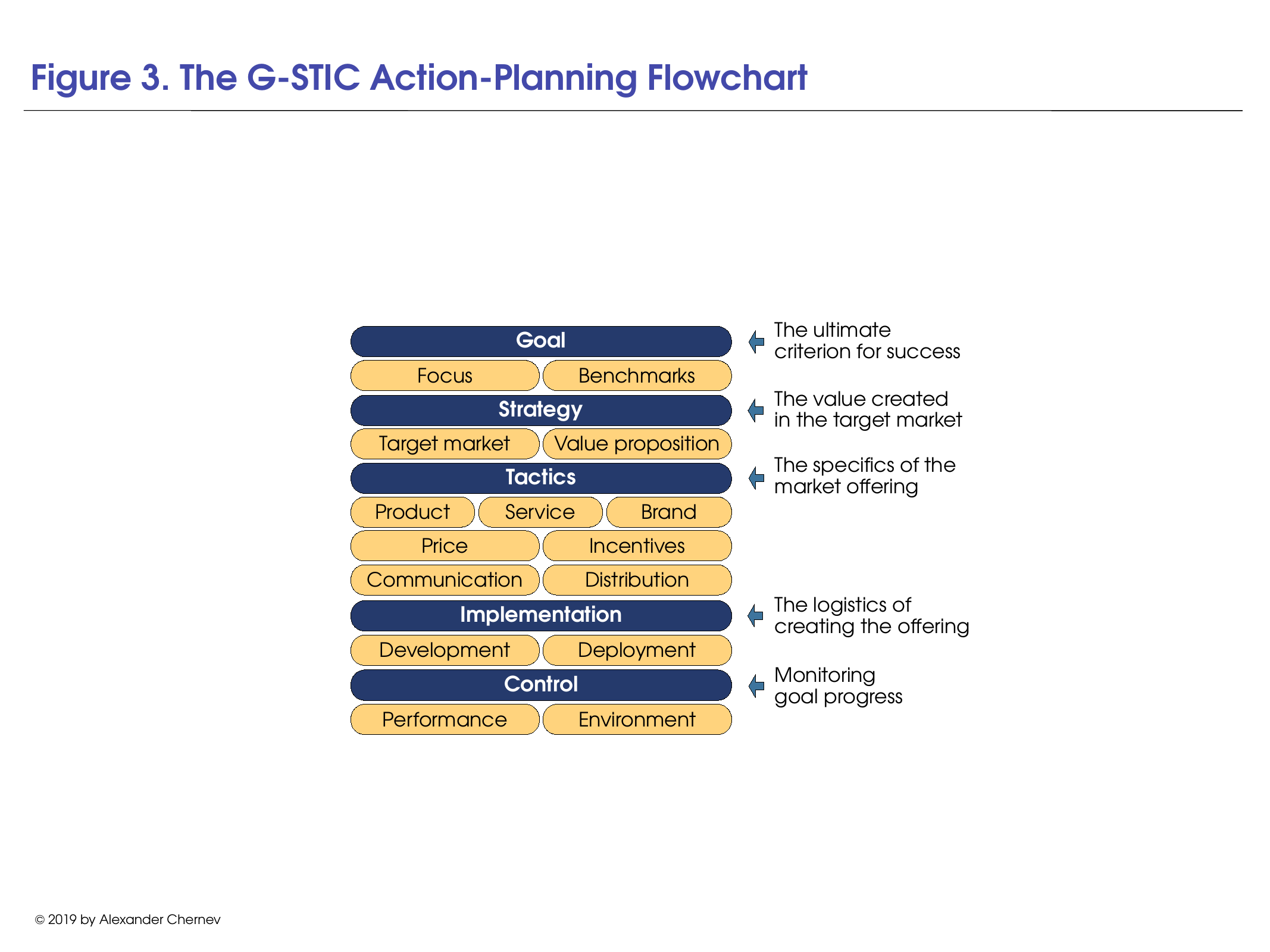

# Figure 3. The G-STIC Action-Planning Flowchart

The ultimate criterion for success
Goal

Focus
Benchmarks
The value created
in the target market
Strategy

Target market
Value proposition
The specifics of the market offering
Tactics

Product
Service
Brand
Price
Incentives
Communication
Distribution
The logistics of creating the offering
Implementation

Development
Deployment
Monitoring
goal progress
Control

Performance
Environment